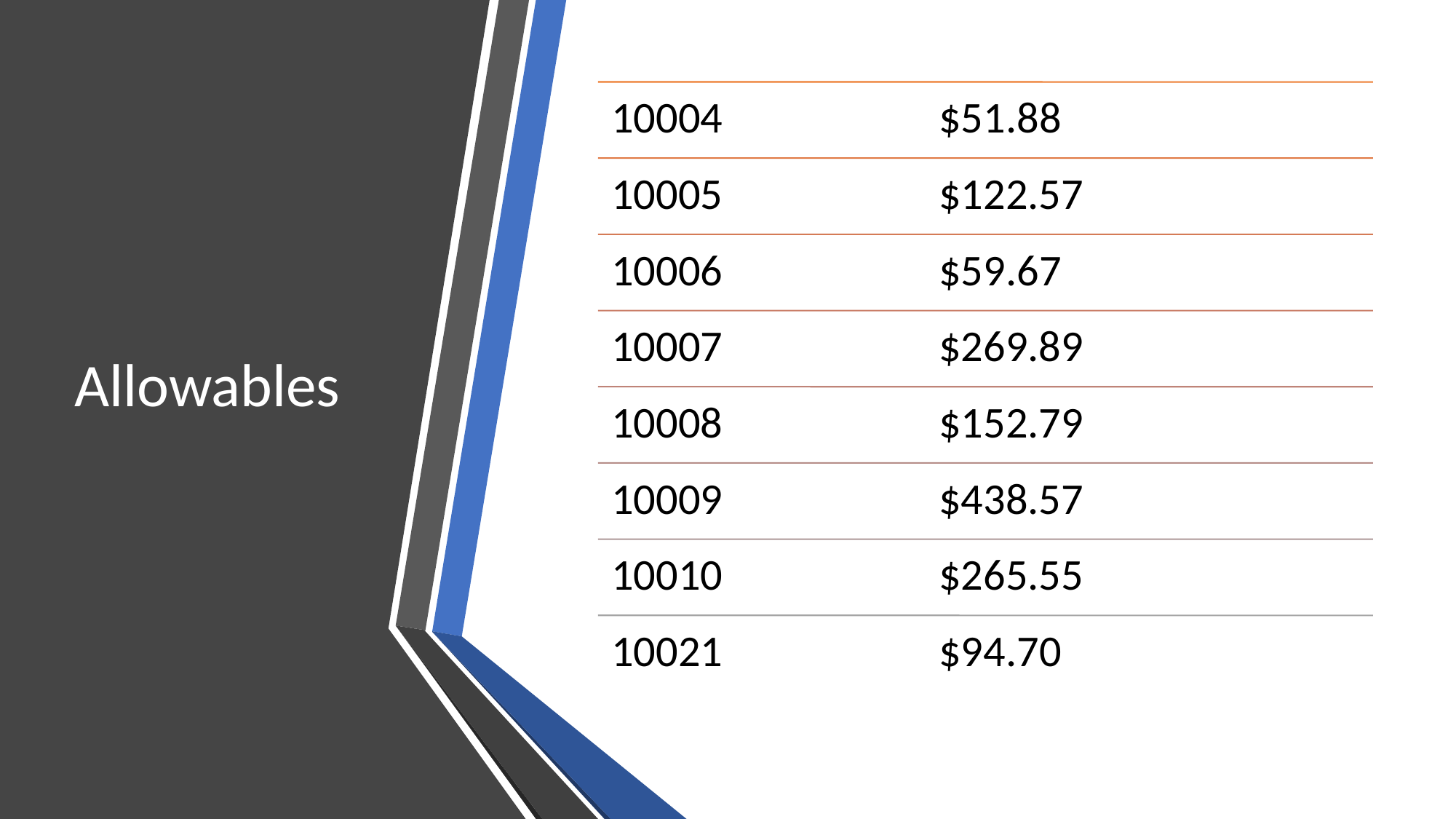

# Allowables
10004		$51.88
10005		$122.57
10006		$59.67
10007		$269.89
10008		$152.79
10009		$438.57
10010		$265.55
10021		$94.70